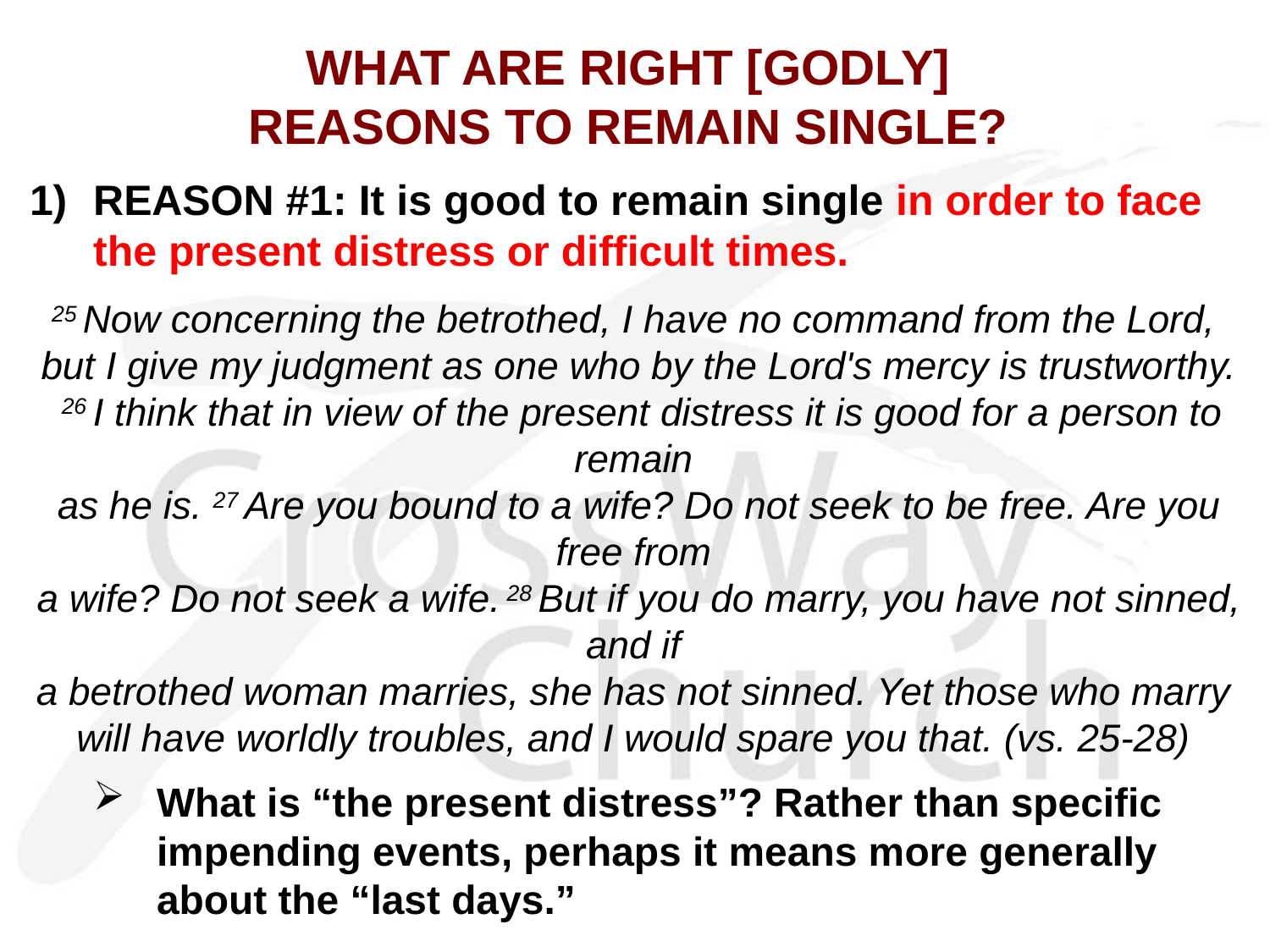

# WHAT ARE RIGHT [GODLY] REASONS TO REMAIN SINGLE?
1)	REASON #1: It is good to remain single in order to face the present distress or difficult times.

25 Now concerning the betrothed, I have no command from the Lord,
but I give my judgment as one who by the Lord's mercy is trustworthy.
 26 I think that in view of the present distress it is good for a person to remain
as he is. 27 Are you bound to a wife? Do not seek to be free. Are you free from
a wife? Do not seek a wife. 28 But if you do marry, you have not sinned, and if
a betrothed woman marries, she has not sinned. Yet those who marry
will have worldly troubles, and I would spare you that. (vs. 25-28)

What is “the present distress”? Rather than specific impending events, perhaps it means more generally about the “last days.”